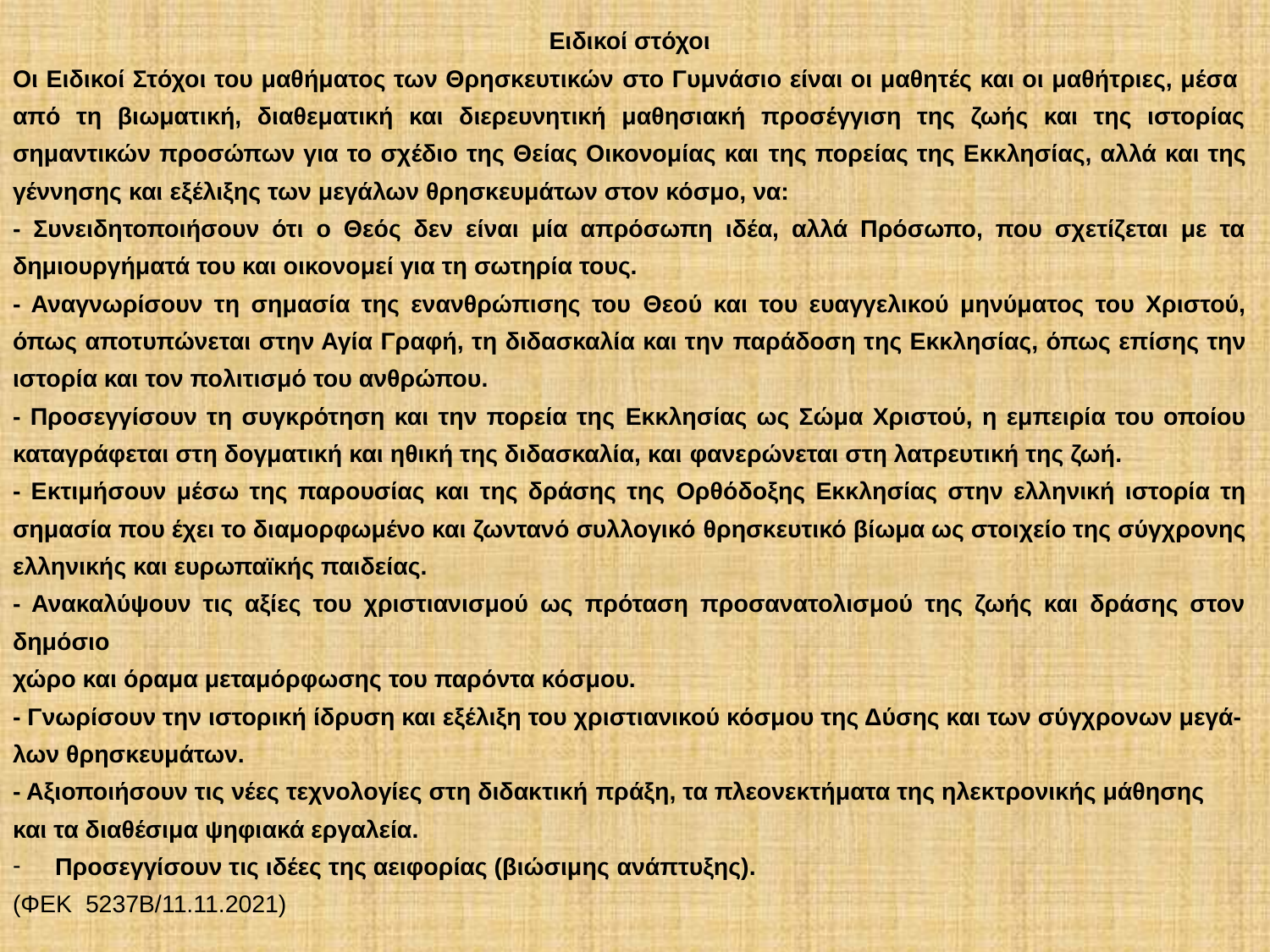

Ειδικοί στόχοι
Οι Ειδικοί Στόχοι του μαθήματος των Θρησκευτικών στο Γυμνάσιο είναι οι μαθητές και οι μαθήτριες, μέσα  από τη βιωματική, διαθεματική και διερευνητική μαθησιακή προσέγγιση της ζωής και της ιστορίας σημαντικών προσώπων για το σχέδιο της Θείας Οικονομίας και της πορείας της Εκκλησίας, αλλά και της γέννησης και εξέλιξης των μεγάλων θρησκευμάτων στον κόσμο, να:
- Συνειδητοποιήσουν ότι ο Θεός δεν είναι μία απρόσωπη ιδέα, αλλά Πρόσωπο, που σχετίζεται με τα δημιουργήματά του και οικονομεί για τη σωτηρία τους.
- Αναγνωρίσουν τη σημασία της ενανθρώπισης του Θεού και του ευαγγελικού μηνύματος του Χριστού, όπως αποτυπώνεται στην Αγία Γραφή, τη διδασκαλία και την παράδοση της Εκκλησίας, όπως επίσης την ιστορία και τον πολιτισμό του ανθρώπου.
- Προσεγγίσουν τη συγκρότηση και την πορεία της Εκκλησίας ως Σώμα Χριστού, η εμπειρία του οποίου καταγράφεται στη δογματική και ηθική της διδασκαλία, και φανερώνεται στη λατρευτική της ζωή.
- Εκτιμήσουν μέσω της παρουσίας και της δράσης της Ορθόδοξης Εκκλησίας στην ελληνική ιστορία τη σημασία που έχει το διαμορφωμένο και ζωντανό συλλογικό θρησκευτικό βίωμα ως στοιχείο της σύγχρονης ελληνικής και ευρωπαϊκής παιδείας.
- Ανακαλύψουν τις αξίες του χριστιανισμού ως πρόταση προσανατολισμού της ζωής και δράσης στον δημόσιο
χώρο και όραμα μεταμόρφωσης του παρόντα κόσμου.
- Γνωρίσουν την ιστορική ίδρυση και εξέλιξη του χριστιανικού κόσμου της Δύσης και των σύγχρονων μεγά-
λων θρησκευμάτων.
- Αξιοποιήσουν τις νέες τεχνολογίες στη διδακτική πράξη, τα πλεονεκτήματα της ηλεκτρονικής μάθησης
και τα διαθέσιμα ψηφιακά εργαλεία.
Προσεγγίσουν τις ιδέες της αειφορίας (βιώσιμης ανάπτυξης).
(ΦΕΚ  5237Β/11.11.2021)
#